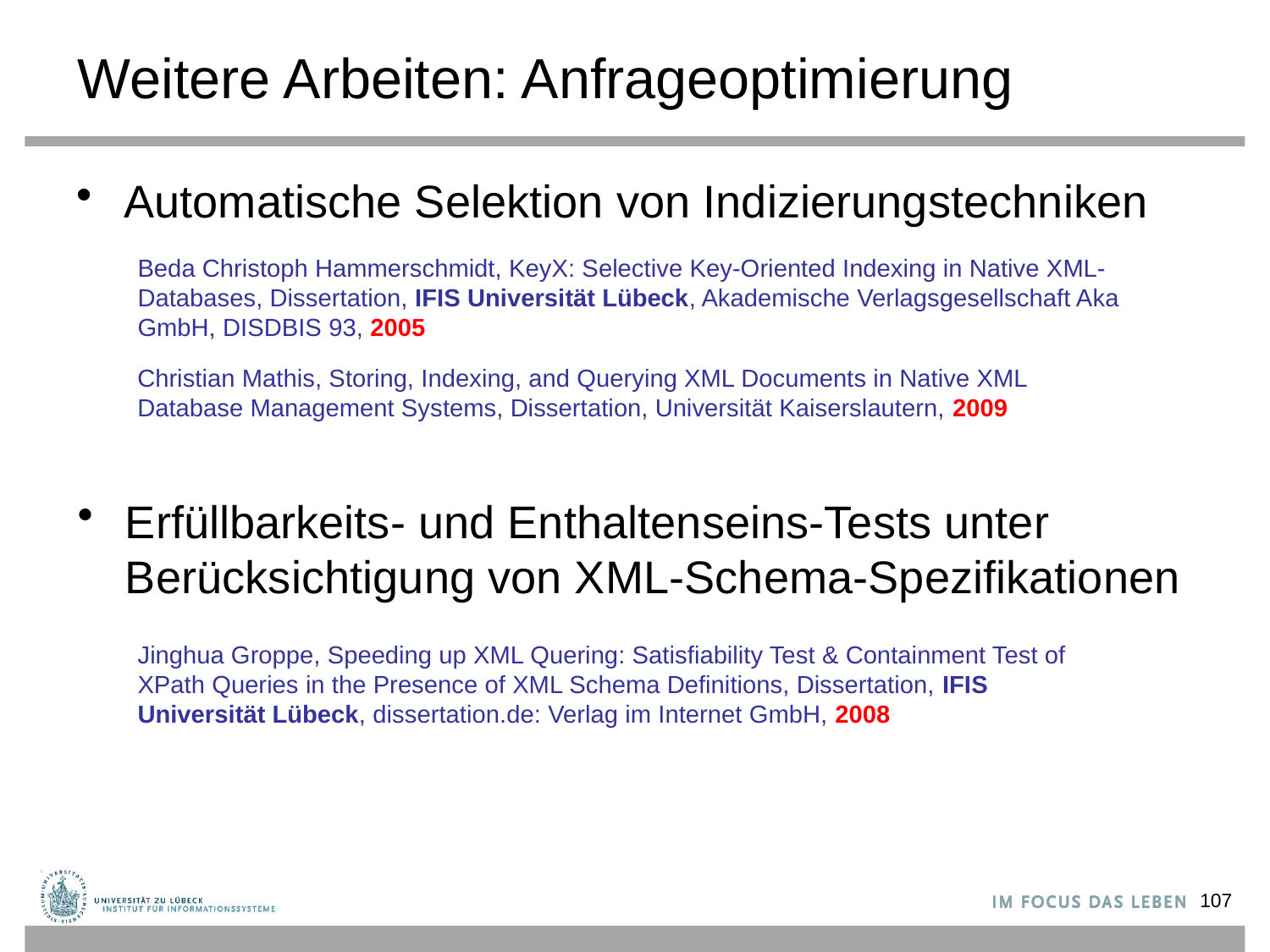

# Weitere Arbeiten: Anfrageoptimierung

Erfüllbarkeits- und Enthaltenseins-Tests unter Berücksichtigung von XML-Schema-Spezifikationen

Jinghua Groppe, Speeding up XML Quering: Satisfiability Test & Containment Test of XPath Queries in the Presence of XML Schema Definitions, Dissertation, IFIS Universität Lübeck, dissertation.de: Verlag im Internet GmbH, 2008
Automatische Selektion von Indizierungstechniken

Beda Christoph Hammerschmidt, KeyX: Selective Key-Oriented Indexing in Native XML-Databases, Dissertation, IFIS Universität Lübeck, Akademische Verlagsgesellschaft Aka GmbH, DISDBIS 93, 2005
Christian Mathis, Storing, Indexing, and Querying XML Documents in Native XML Database Management Systems, Dissertation, Universität Kaiserslautern, 2009
107